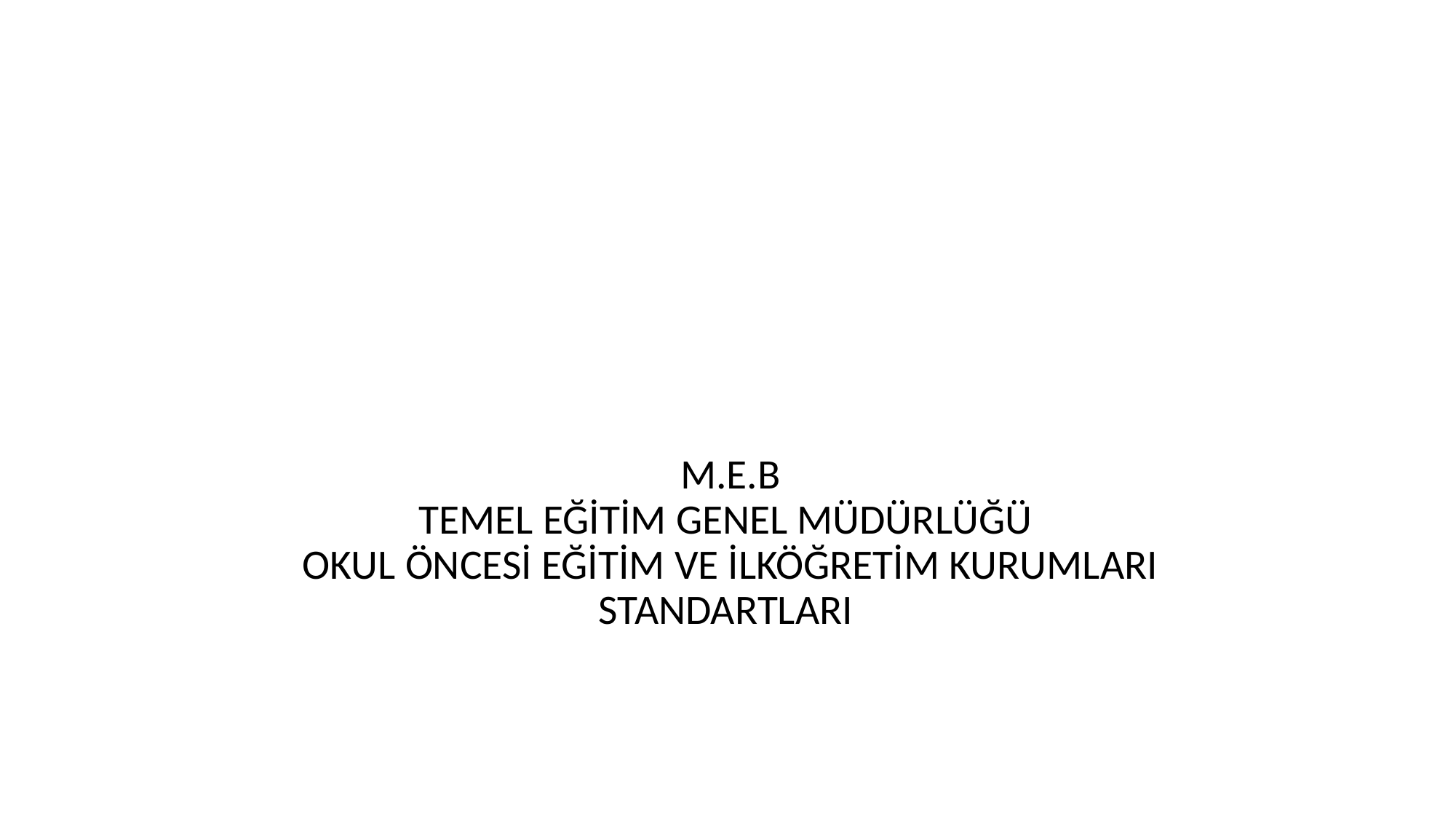

# M.E.B TEMEL EĞİTİM GENEL MÜDÜRLÜĞÜ OKUL ÖNCESİ EĞİTİM VE İLKÖĞRETİM KURUMLARI STANDARTLARI